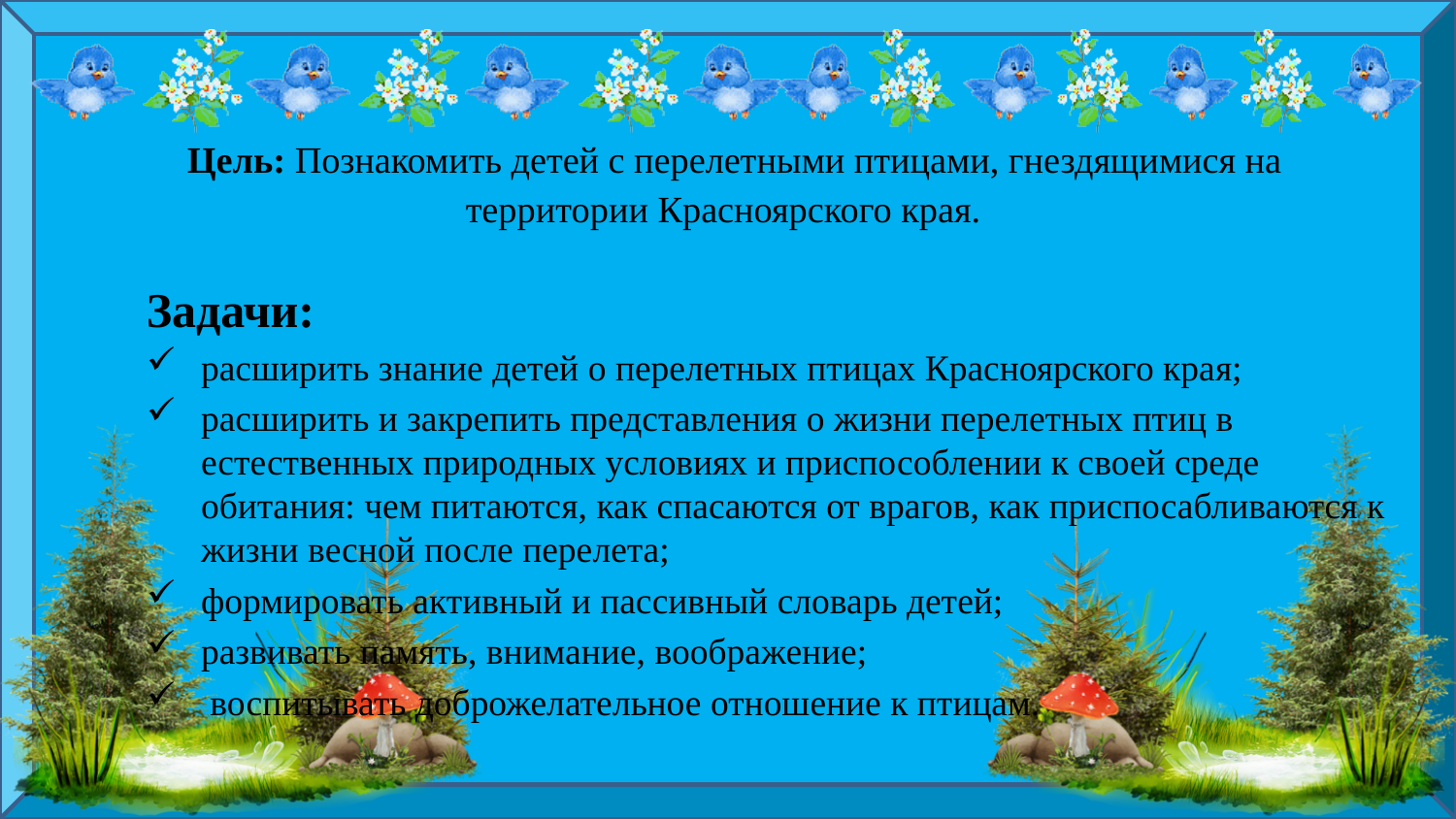

# Цель: Познакомить детей с перелетными птицами, гнездящимися на территории Красноярского края.
Задачи:
расширить знание детей о перелетных птицах Красноярского края;
расширить и закрепить представления о жизни перелетных птиц в естественных природных условиях и приспособлении к своей среде обитания: чем питаются, как спасаются от врагов, как приспосабливаются к жизни весной после перелета;
формировать активный и пассивный словарь детей;
развивать память, внимание, воображение;
 воспитывать доброжелательное отношение к птицам.